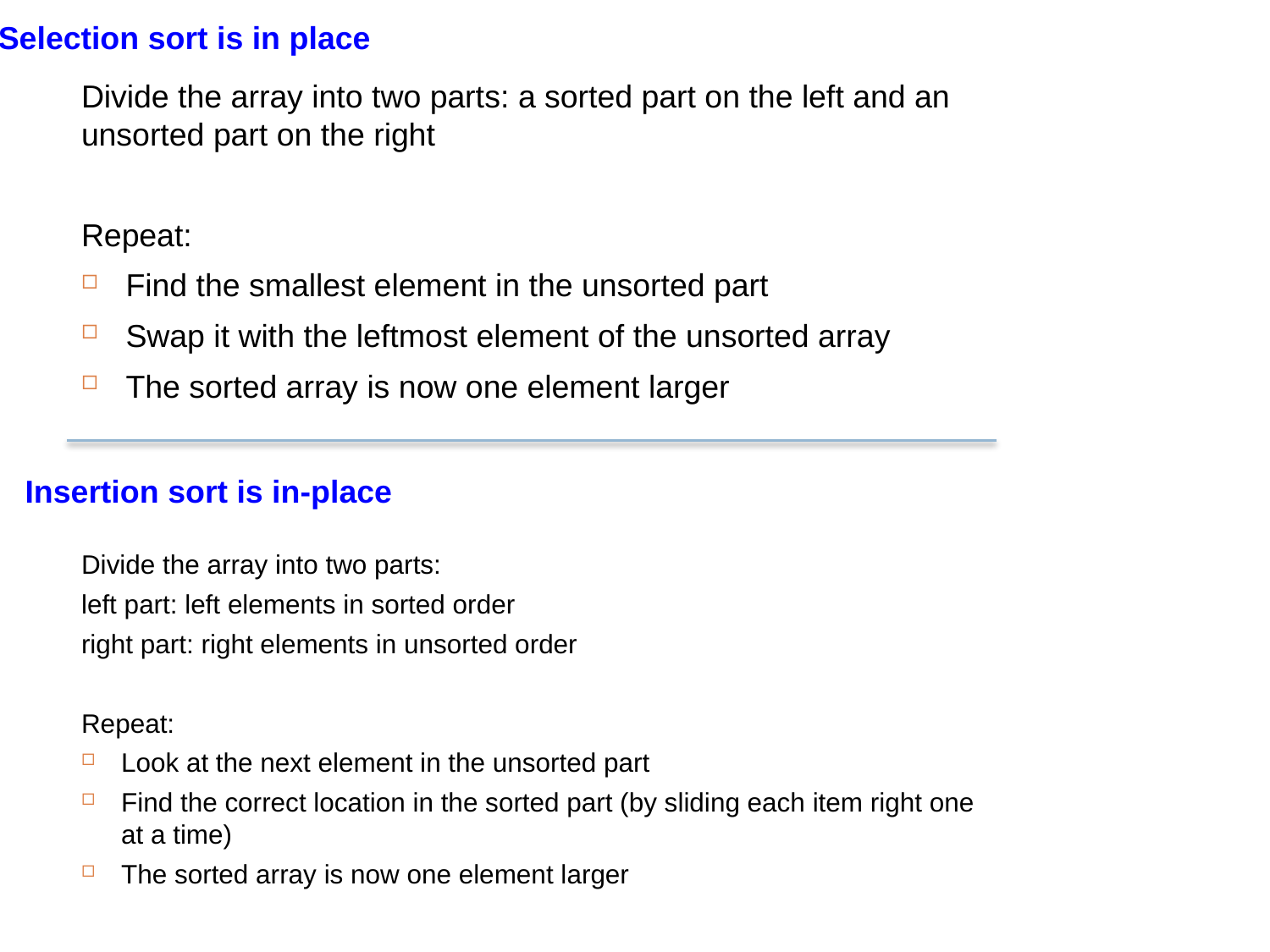

Selection sort is in place
Divide the array into two parts: a sorted part on the left and an unsorted part on the right

Repeat:
Find the smallest element in the unsorted part
Swap it with the leftmost element of the unsorted array
The sorted array is now one element larger
Insertion sort is in-place
Divide the array into two parts:
left part: left elements in sorted order
right part: right elements in unsorted order

Repeat:
Look at the next element in the unsorted part
Find the correct location in the sorted part (by sliding each item right one at a time)
The sorted array is now one element larger